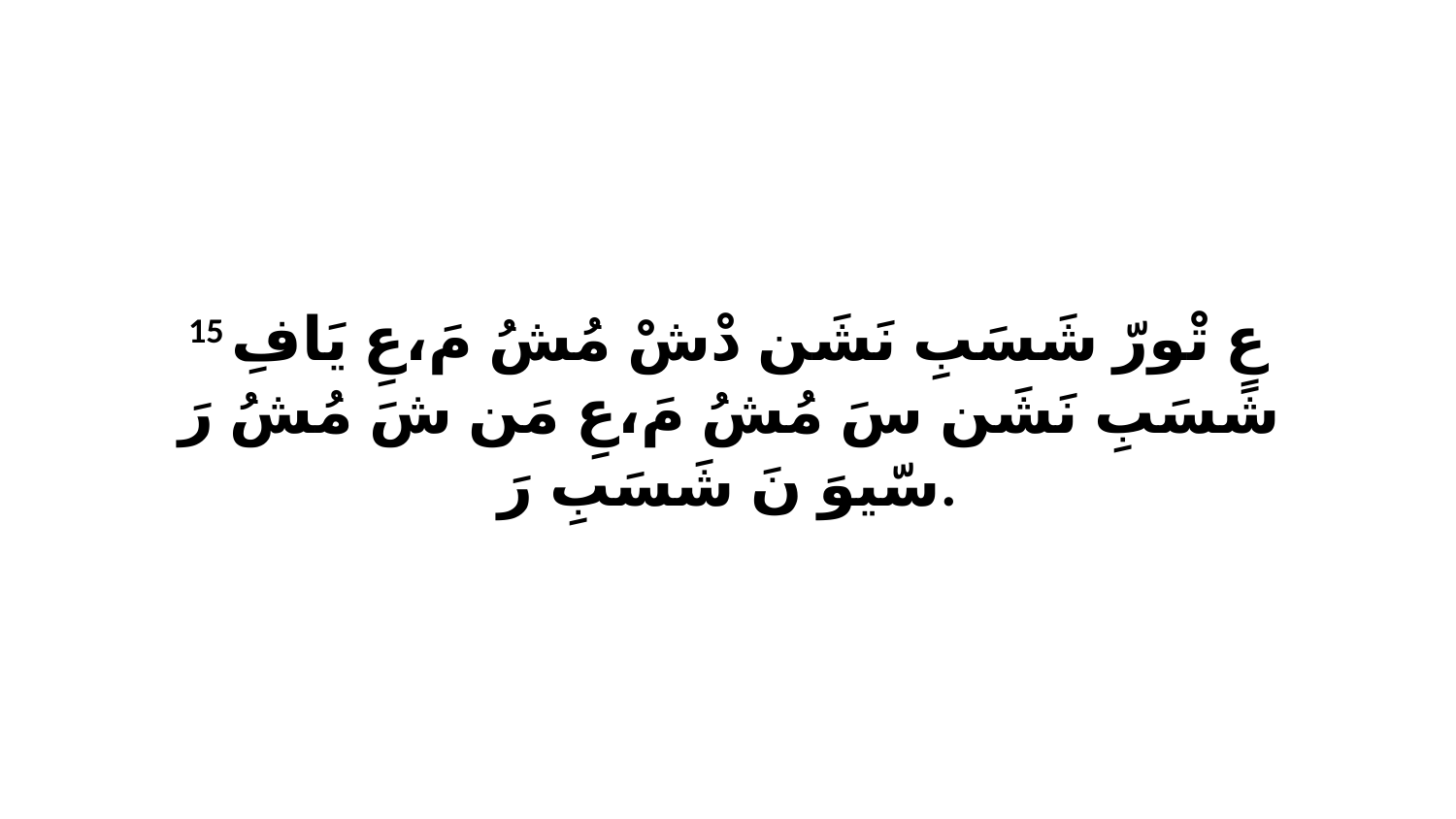

15 عِ تْورّ شَسَبِ نَشَن دْشْ مُشُ مَ،عِ يَافِ شَسَبِ نَشَن سَ مُشُ مَ،عِ مَن شَ مُشُ رَ سّيوَ نَ شَسَبِ رَ.